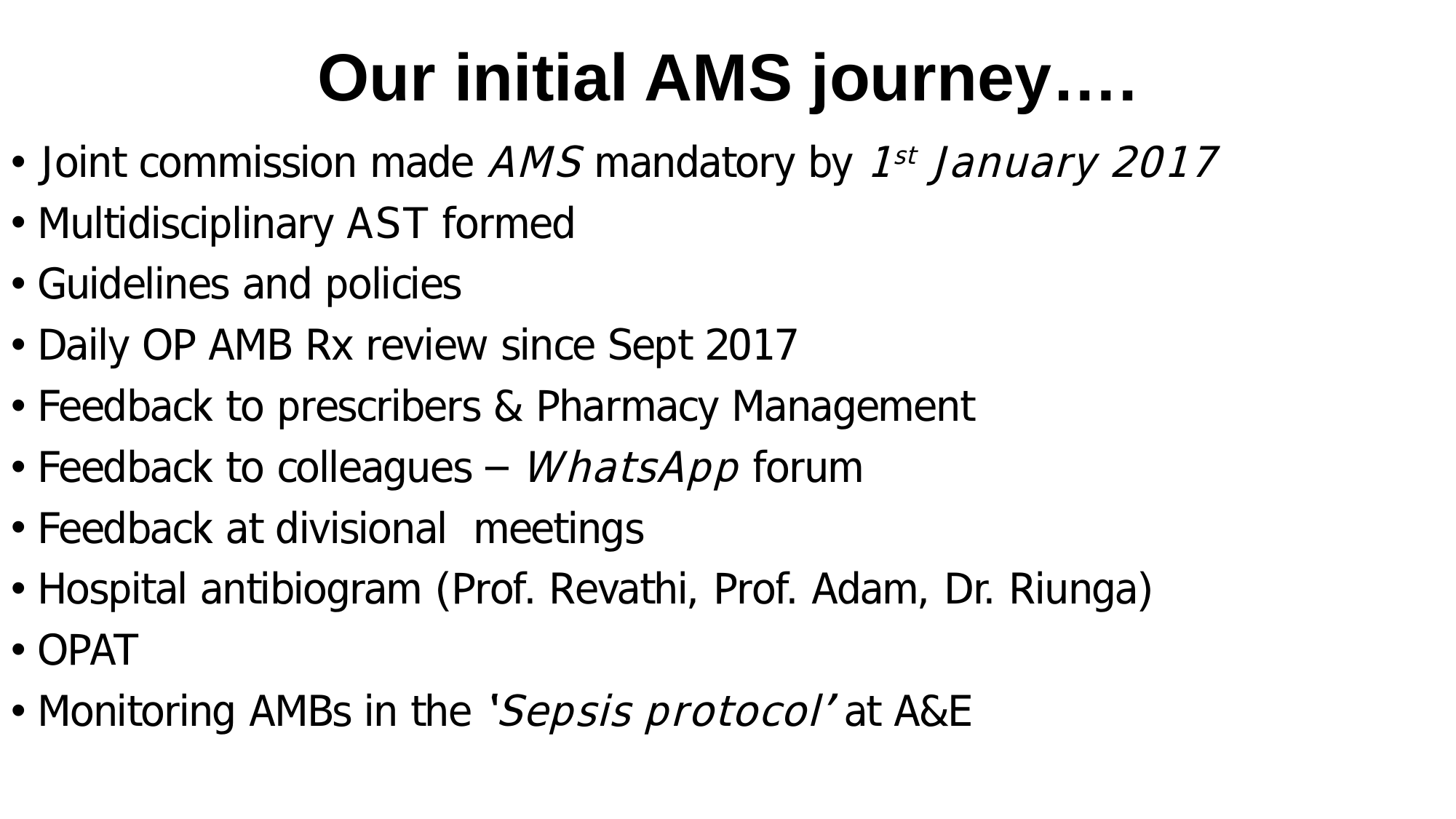

# Our initial AMS journey….
Joint commission made AMS mandatory by 1st January 2017
Multidisciplinary AST formed
Guidelines and policies
Daily OP AMB Rx review since Sept 2017
Feedback to prescribers & Pharmacy Management
Feedback to colleagues – WhatsApp forum
Feedback at divisional  meetings
Hospital antibiogram (Prof. Revathi, Prof. Adam, Dr. Riunga)
OPAT
Monitoring AMBs in the ‘Sepsis protocol’ at A&E